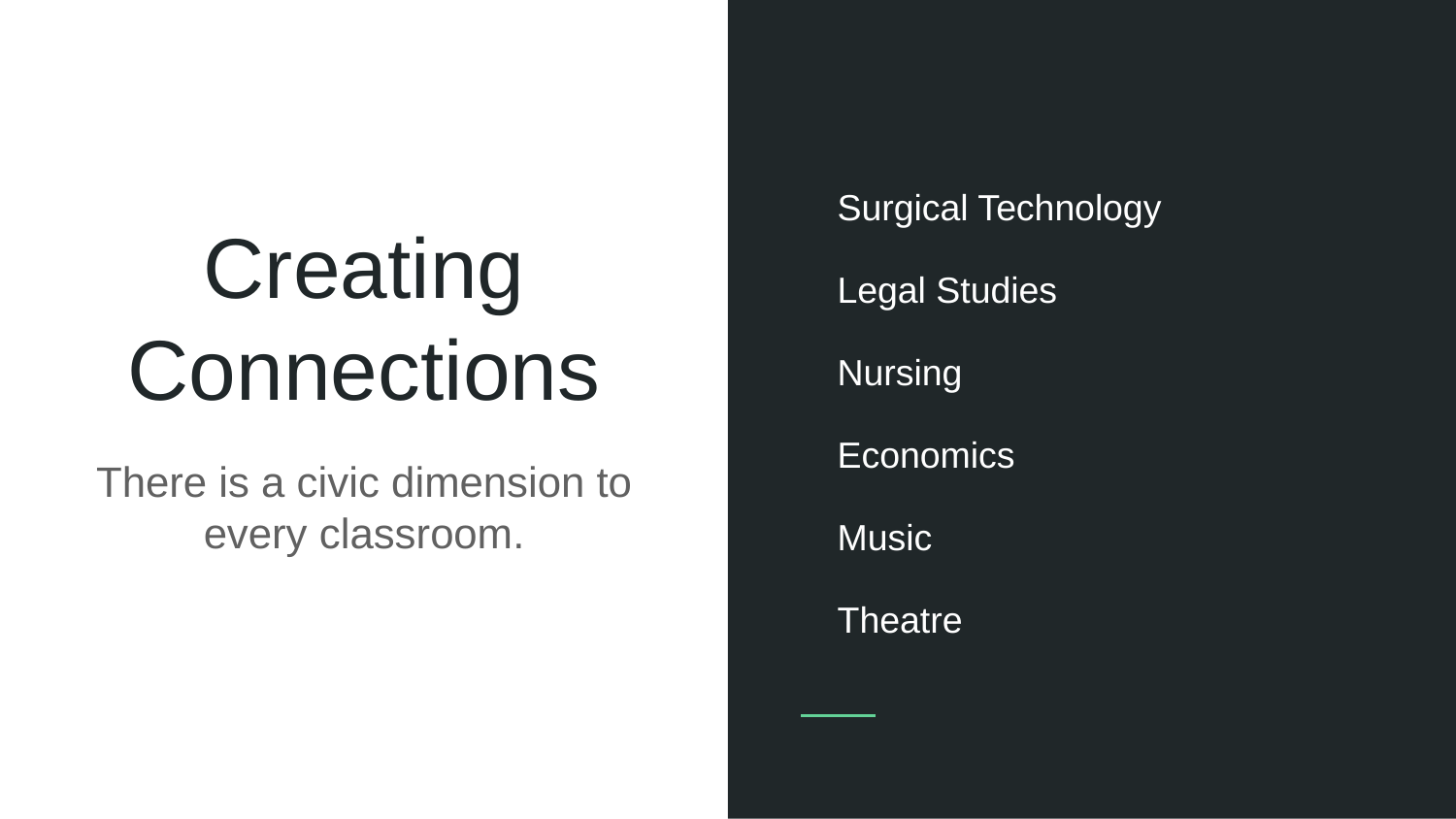

Surgical Technology
Legal Studies
Nursing
Economics
Music
Theatre
# Creating Connections
There is a civic dimension to every classroom.